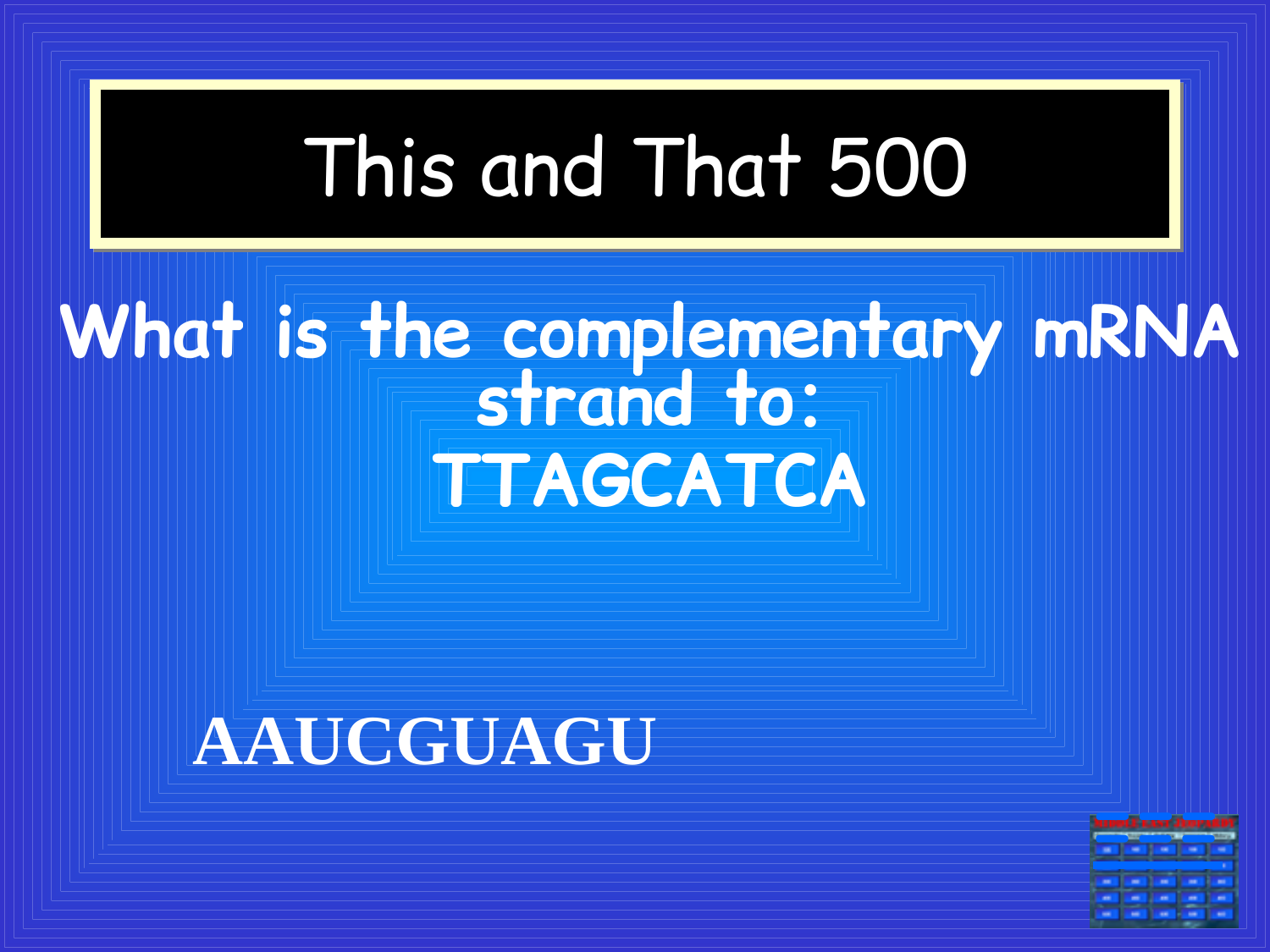

# This and That 500
What is the complementary mRNA strand to:
TTAGCATCA
AAUCGUAGU
===